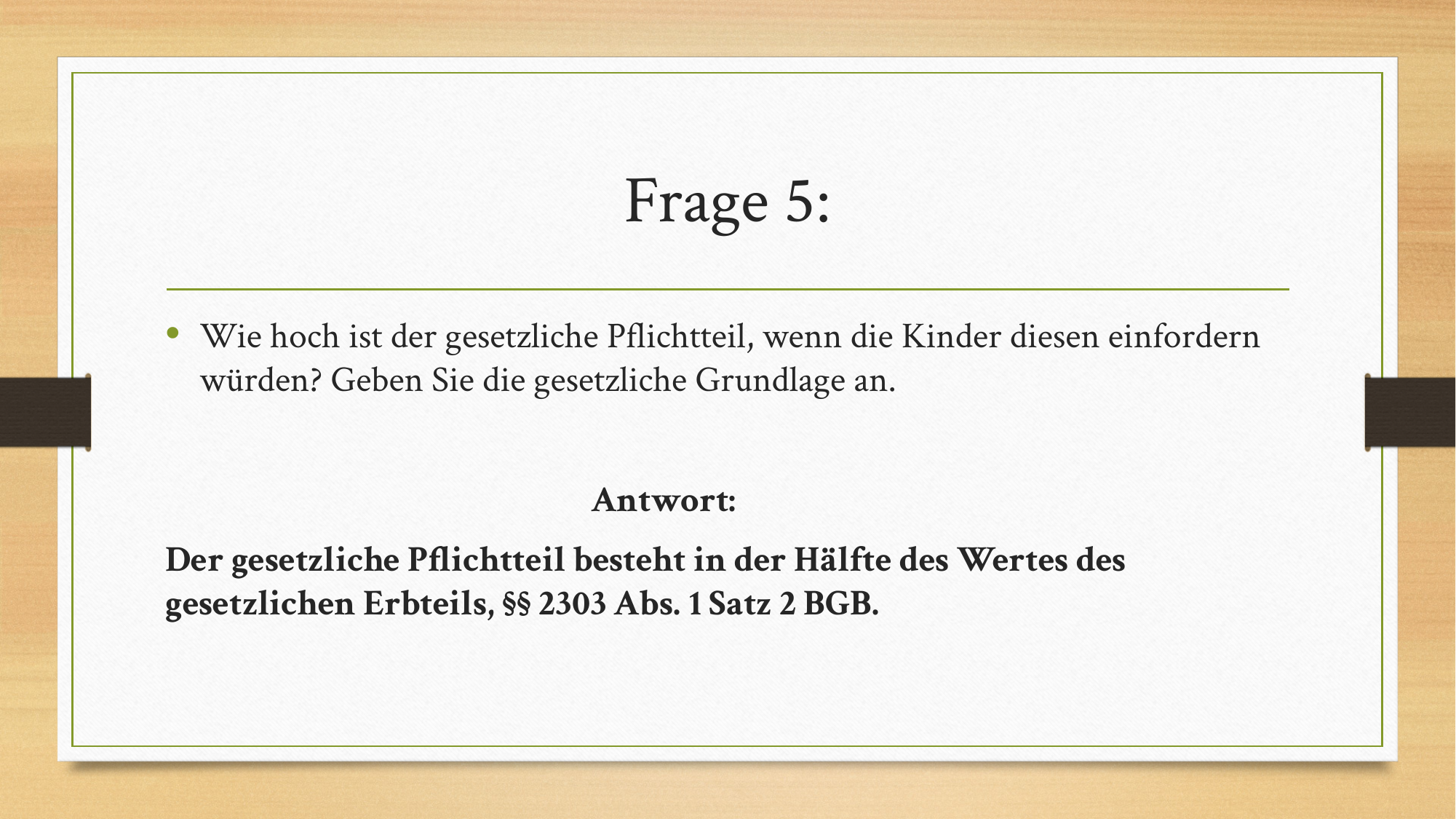

# Frage 5:
Wie hoch ist der gesetzliche Pflichtteil, wenn die Kinder diesen einfordern würden? Geben Sie die gesetzliche Grundlage an.

                                                    Antwort:
Der gesetzliche Pflichtteil besteht in der Hälfte des Wertes des gesetzlichen Erbteils, §§ 2303 Abs. 1 Satz 2 BGB.